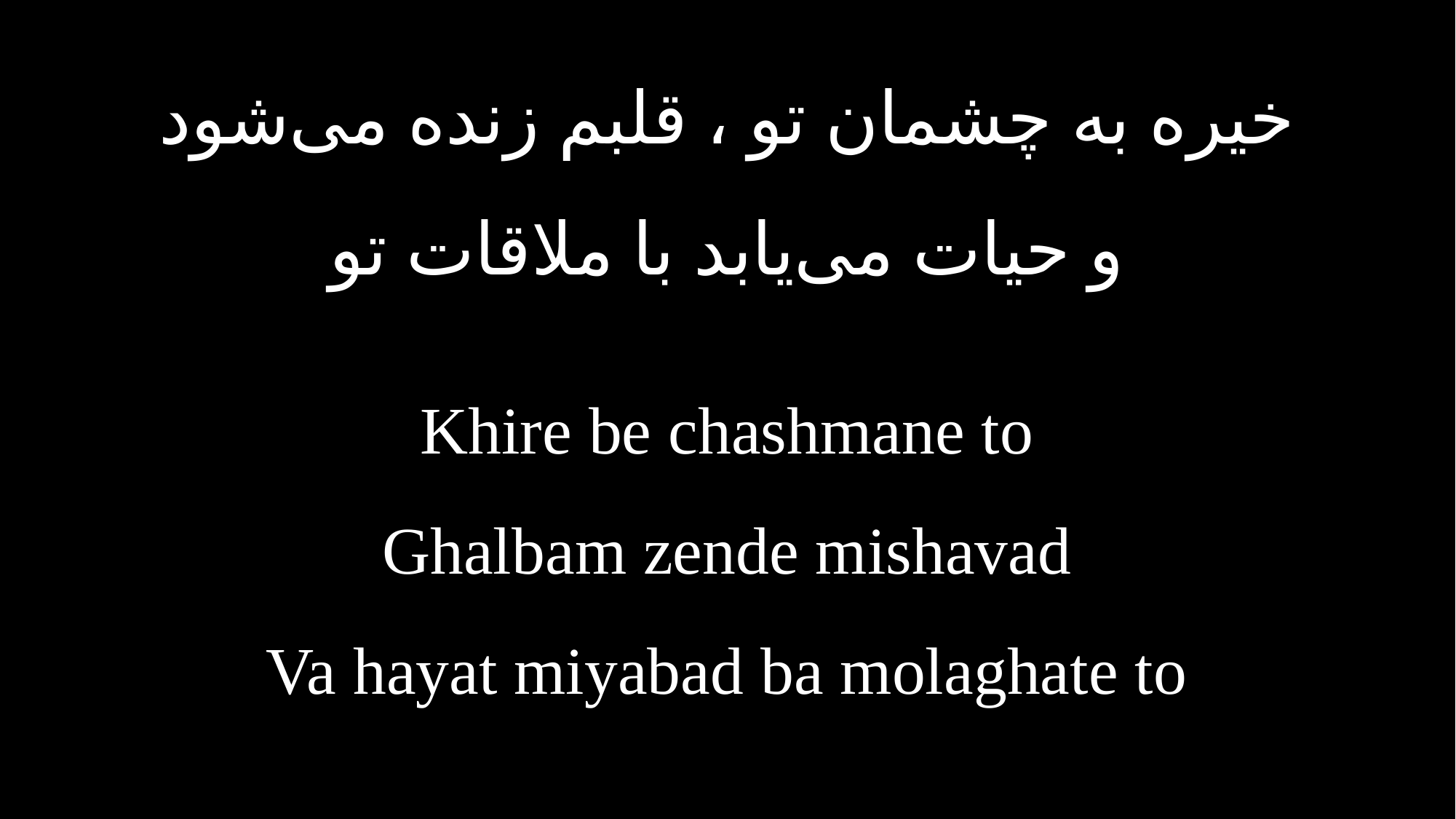

خیره به چشمان تو ، قلبم زنده می‌شود
و حیات می‌یابد با ملاقات تو

Khire be chashmane to
Ghalbam zende mishavad
Va hayat miyabad ba molaghate to